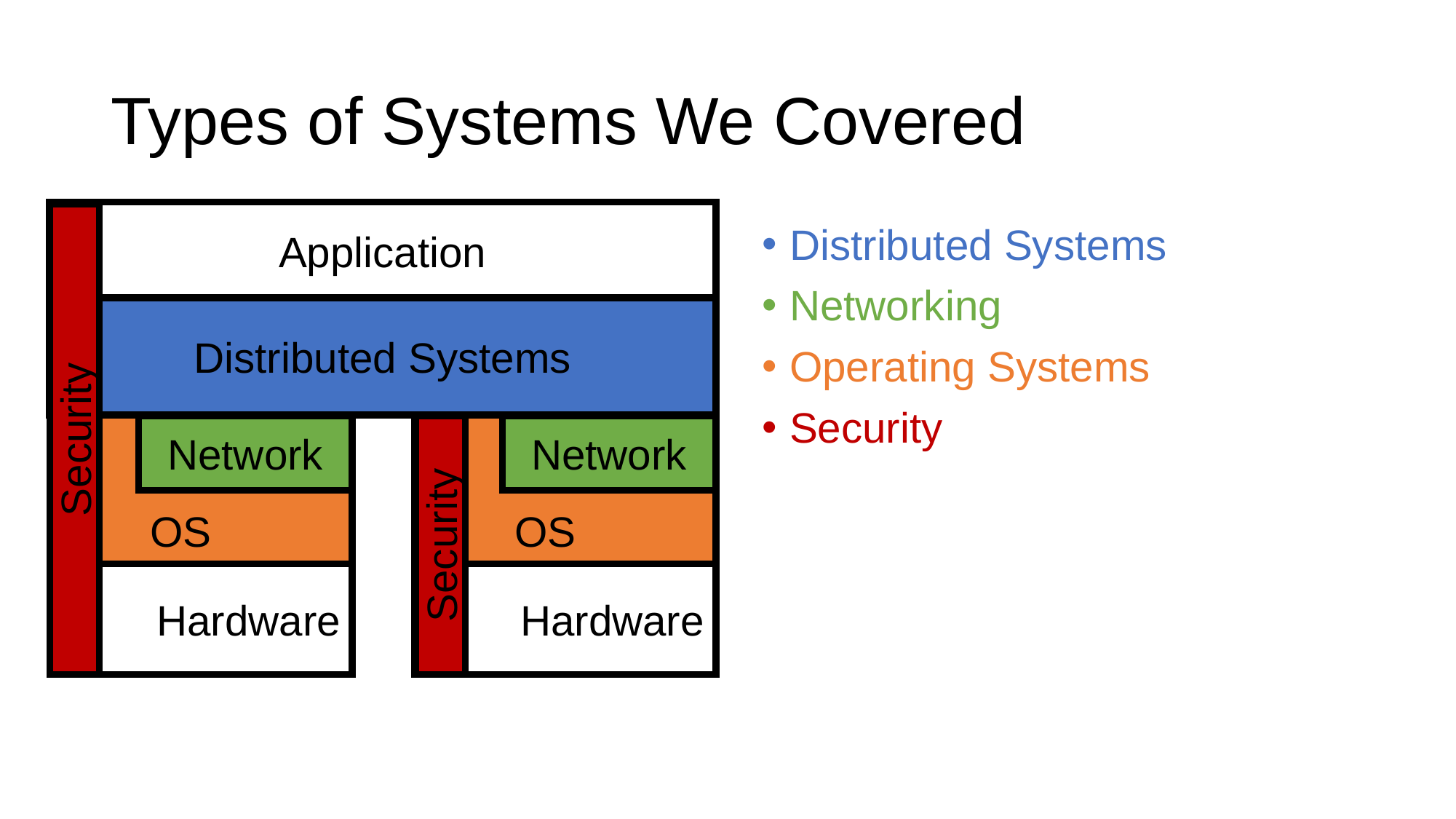

# Types of Systems We Covered
Application
Security
Distributed Systems

Network
        Hardware

Network
        Hardware
Security
OS
OS
Distributed Systems
Networking
Operating Systems
Security